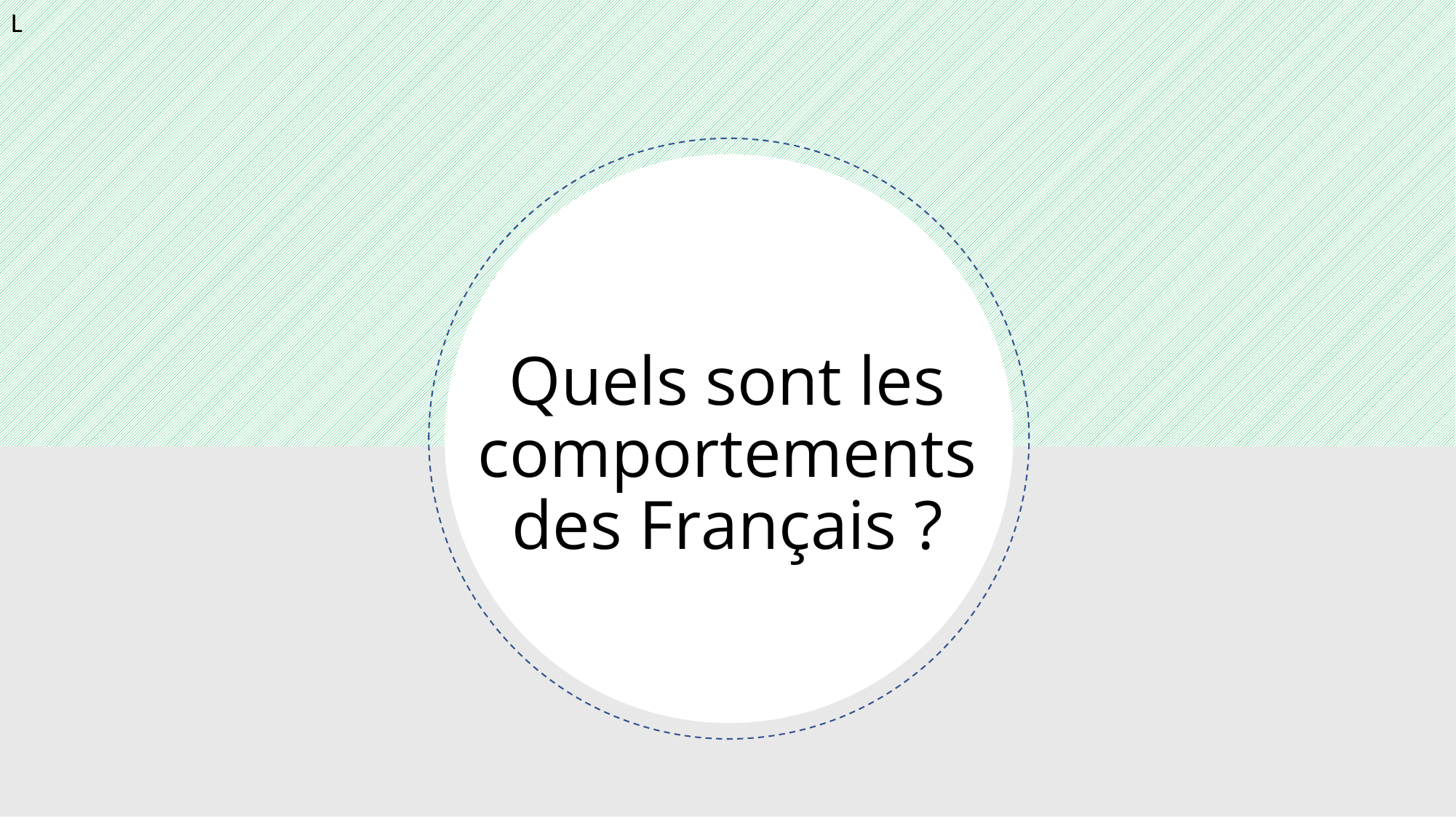

L
# Quels sont les comportements des Français ?